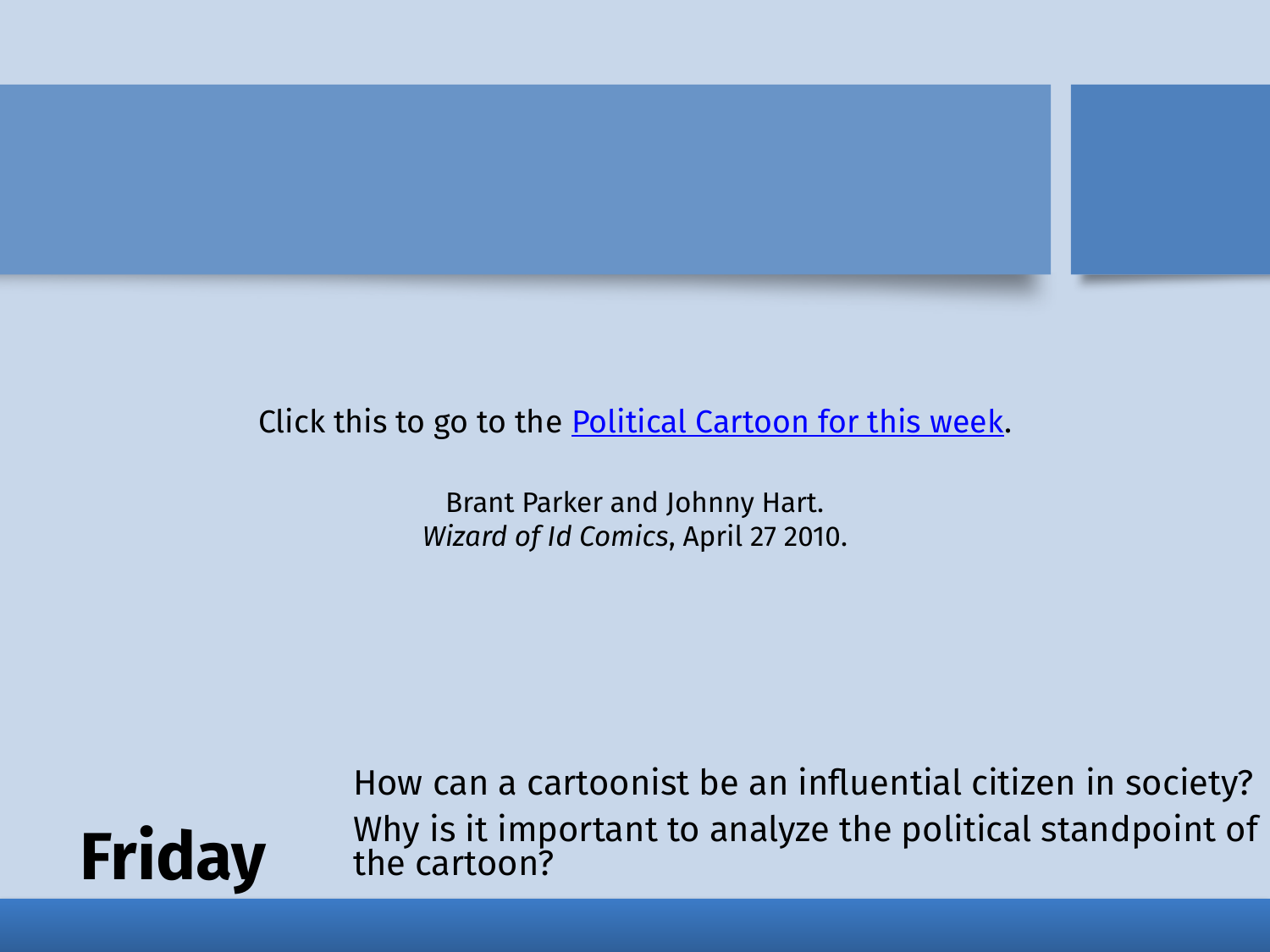

Click this to go to the Political Cartoon for this week.
Brant Parker and Johnny Hart. Wizard of Id Comics, April 27 2010.
How can a cartoonist be an influential citizen in society?
Why is it important to analyze the political standpoint of the cartoon?
# Friday